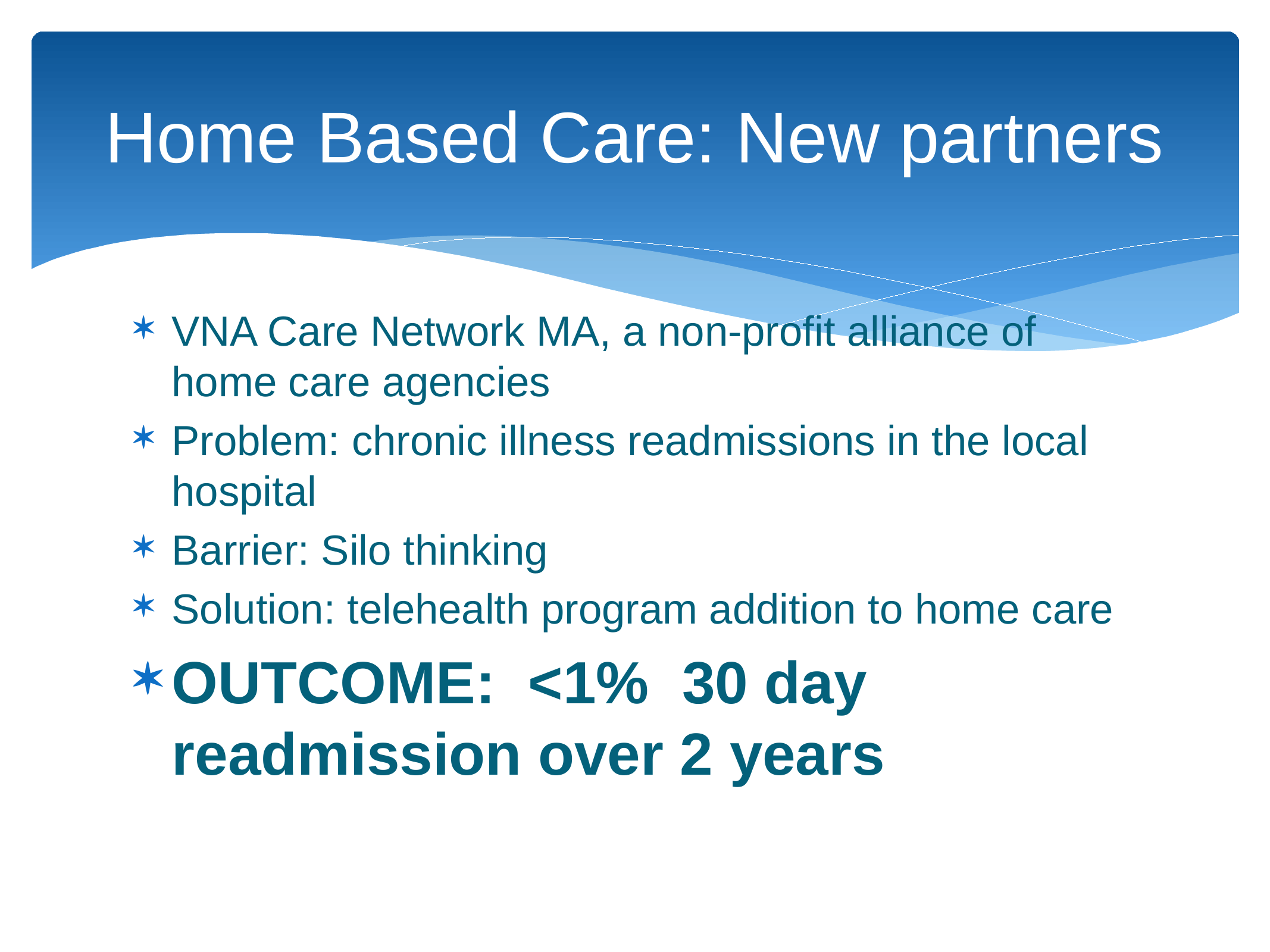

# Home Based Care: New partners
VNA Care Network MA, a non-profit alliance of home care agencies
Problem: chronic illness readmissions in the local hospital
Barrier: Silo thinking
Solution: telehealth program addition to home care
OUTCOME:  <1%  30 day readmission over 2 years